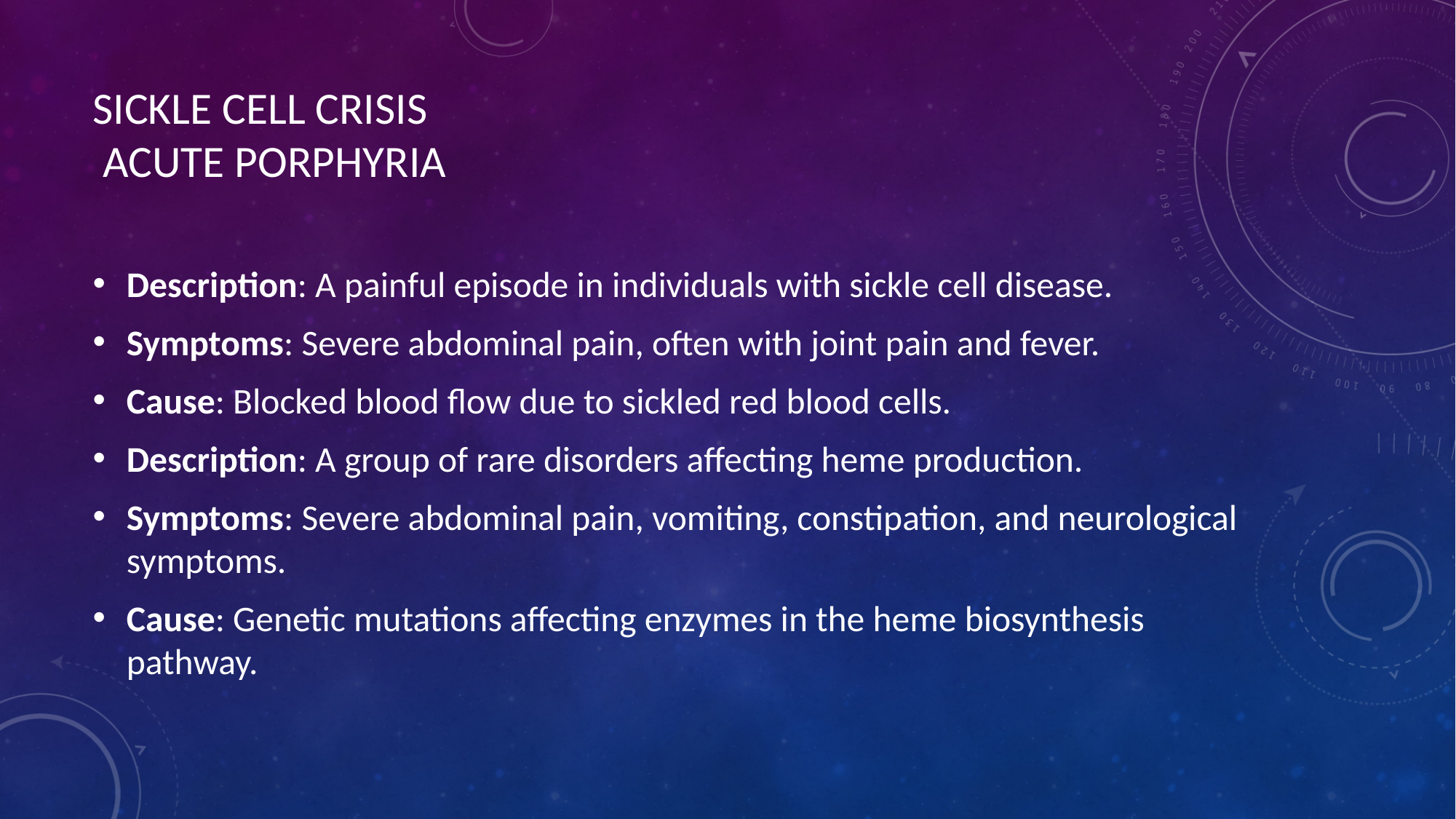

# Sickle Cell Crisis Acute Porphyria
Description: A painful episode in individuals with sickle cell disease.
Symptoms: Severe abdominal pain, often with joint pain and fever.
Cause: Blocked blood flow due to sickled red blood cells.
Description: A group of rare disorders affecting heme production.
Symptoms: Severe abdominal pain, vomiting, constipation, and neurological symptoms.
Cause: Genetic mutations affecting enzymes in the heme biosynthesis pathway.